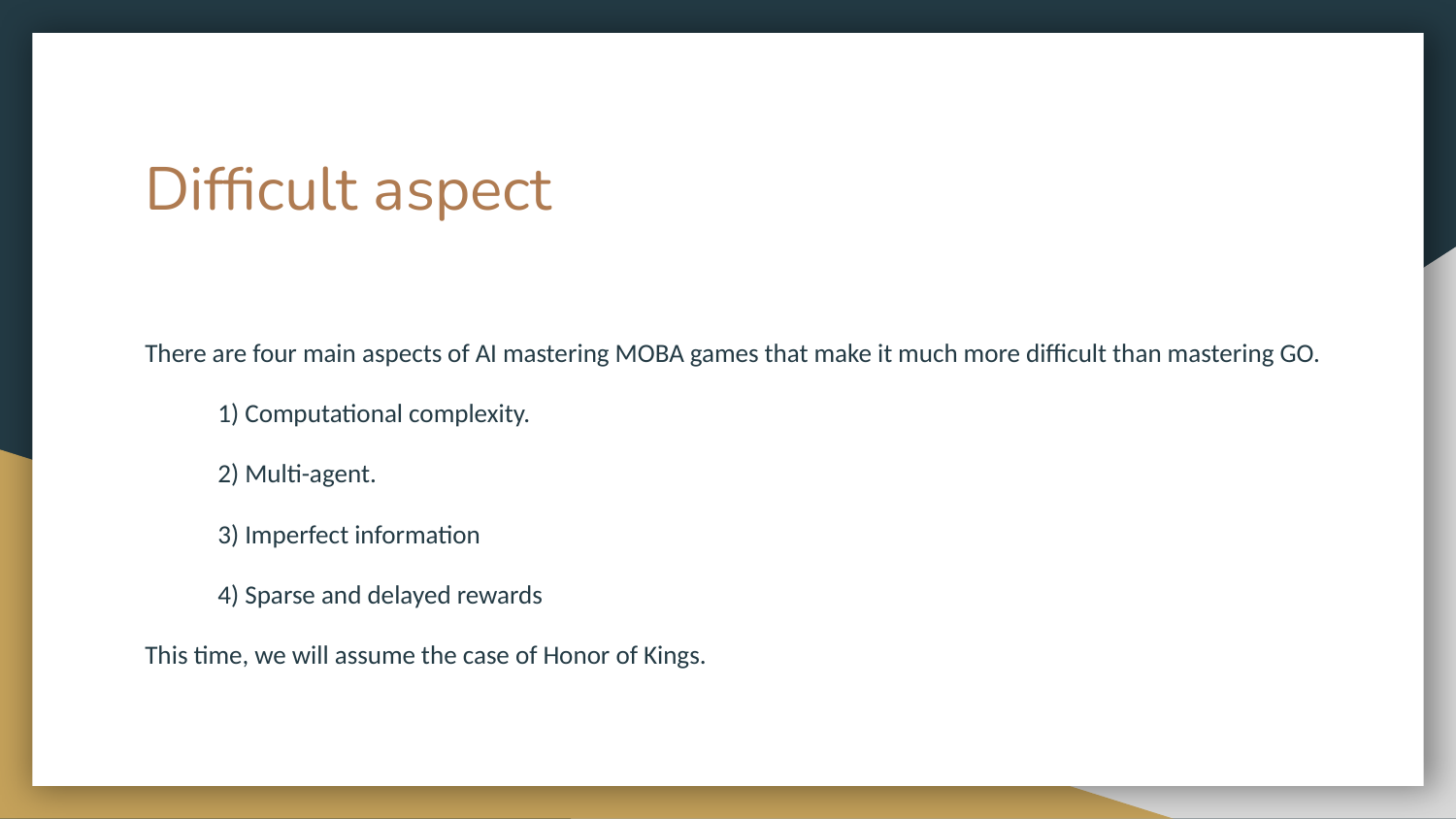

# Difficult aspect
There are four main aspects of AI mastering MOBA games that make it much more difficult than mastering GO.
1) Computational complexity.
2) Multi-agent.
3) Imperfect information
4) Sparse and delayed rewards
This time, we will assume the case of Honor of Kings.